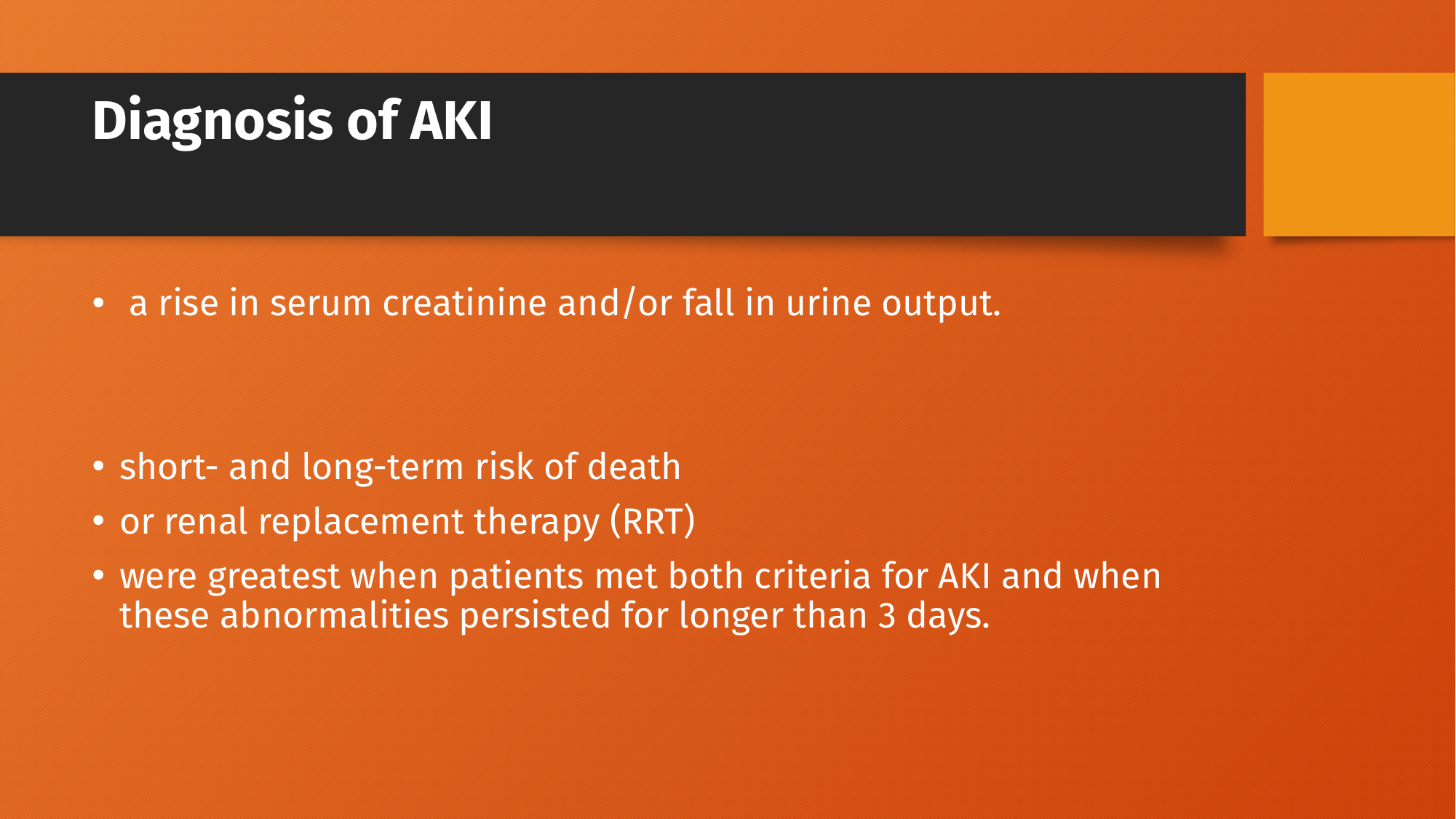

# Diagnosis of AKI
 a rise in serum creatinine and/or fall in urine output.

short- and long-term risk of death
or renal replacement therapy (RRT)
were greatest when patients met both criteria for AKI and when these abnormalities persisted for longer than 3 days.